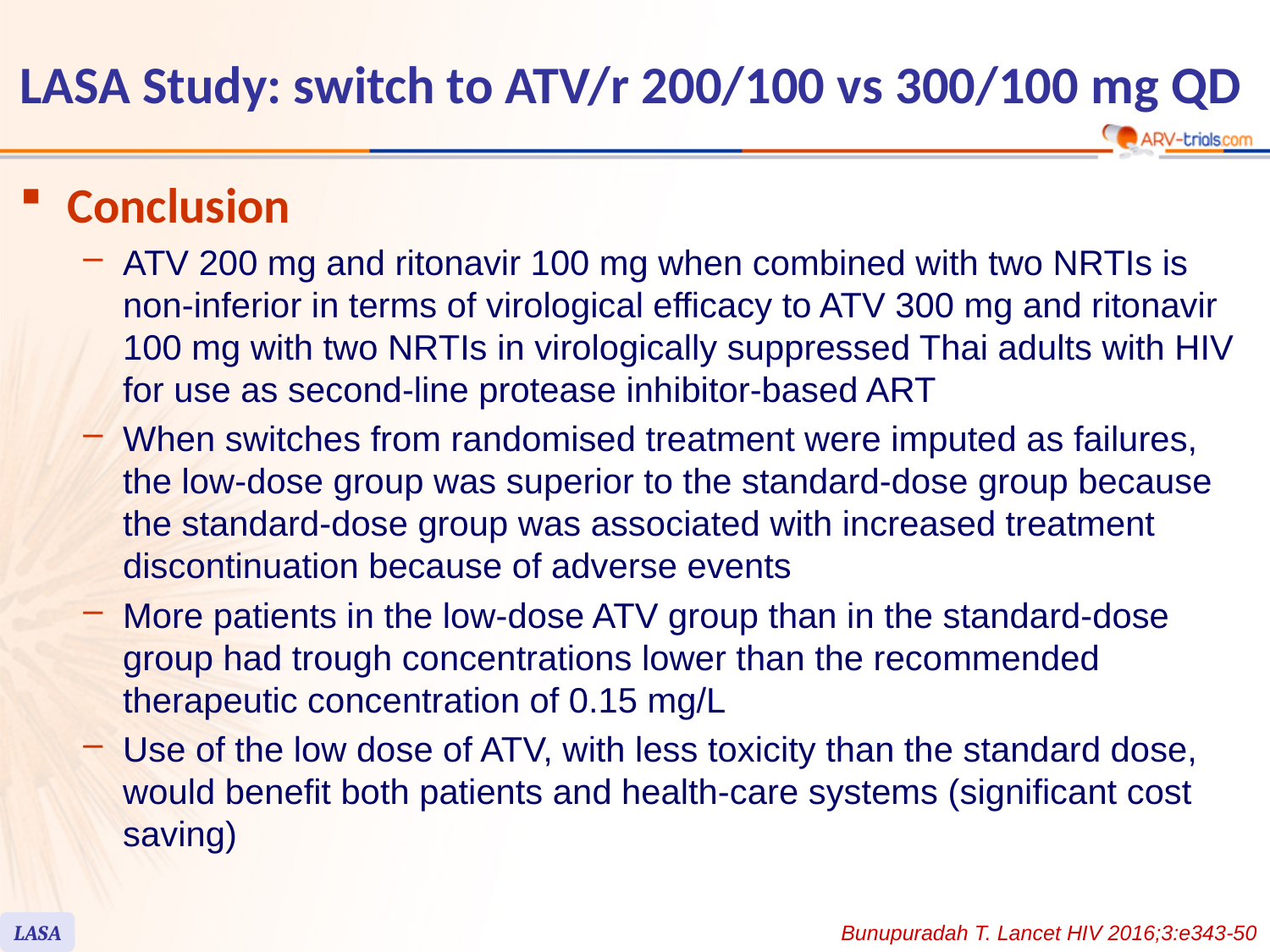

# LASA Study: switch to ATV/r 200/100 vs 300/100 mg QD
Conclusion
ATV 200 mg and ritonavir 100 mg when combined with two NRTIs is non-inferior in terms of virological efficacy to ATV 300 mg and ritonavir 100 mg with two NRTIs in virologically suppressed Thai adults with HIV for use as second-line protease inhibitor-based ART
When switches from randomised treatment were imputed as failures, the low-dose group was superior to the standard-dose group because the standard-dose group was associated with increased treatment discontinuation because of adverse events
More patients in the low-dose ATV group than in the standard-dose group had trough concentrations lower than the recommended therapeutic concentration of 0.15 mg/L
Use of the low dose of ATV, with less toxicity than the standard dose, would benefit both patients and health-care systems (significant cost saving)
LASA
Bunupuradah T. Lancet HIV 2016;3:e343-50